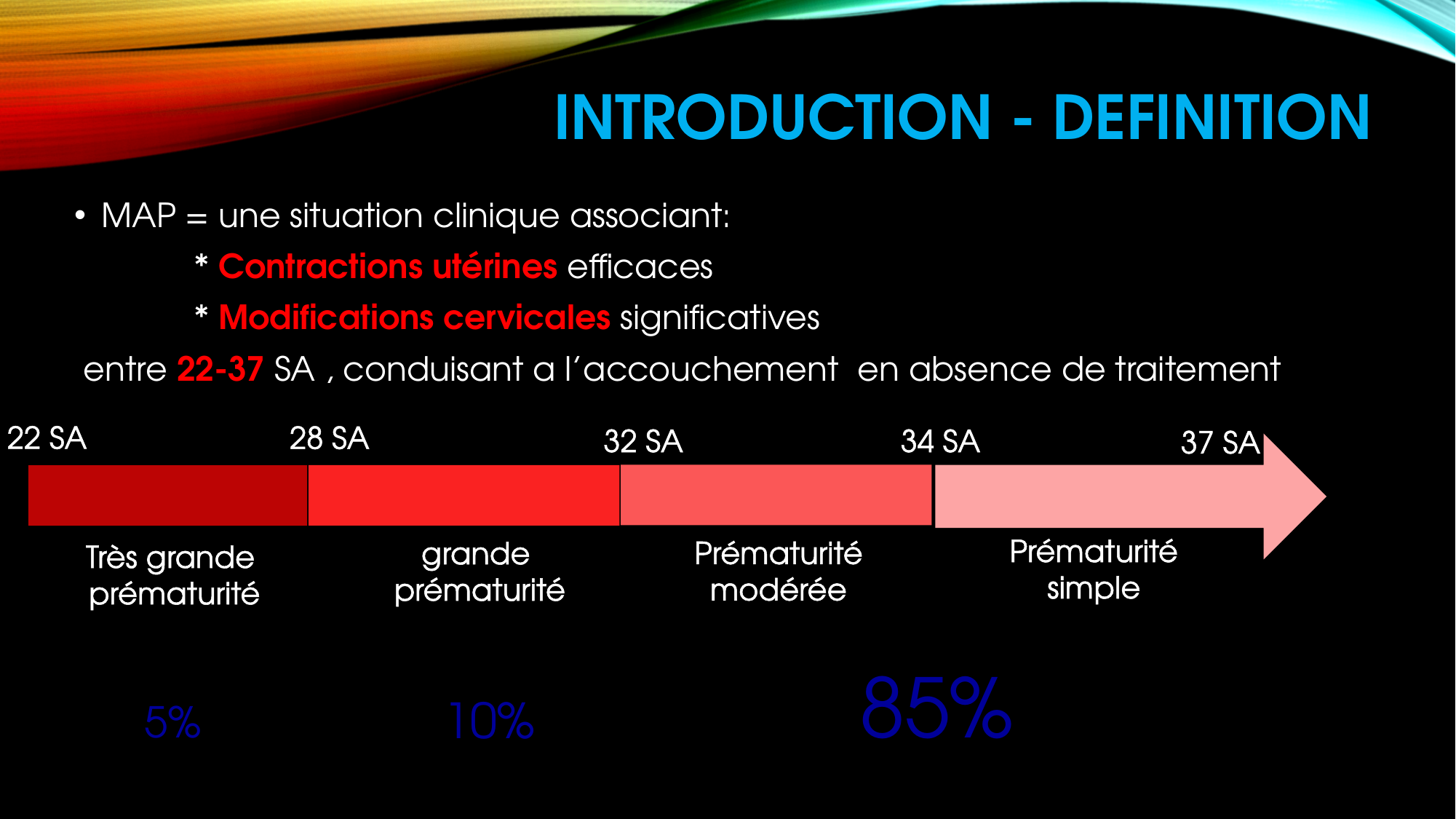

# INTRODUCTION - DEFINITION
MAP = une situation clinique associant:
             * Contractions utérines efficaces
             * Modifications cervicales significatives
 entre 22-37 SA , conduisant a l’accouchement  en absence de traitement
22 SA
28 SA
  32 SA
34 SA
37 SA

Prématurité
simple
Prématurité
modérée
grande
 prématurité
Très grande
 prématurité
85%
10%
5%